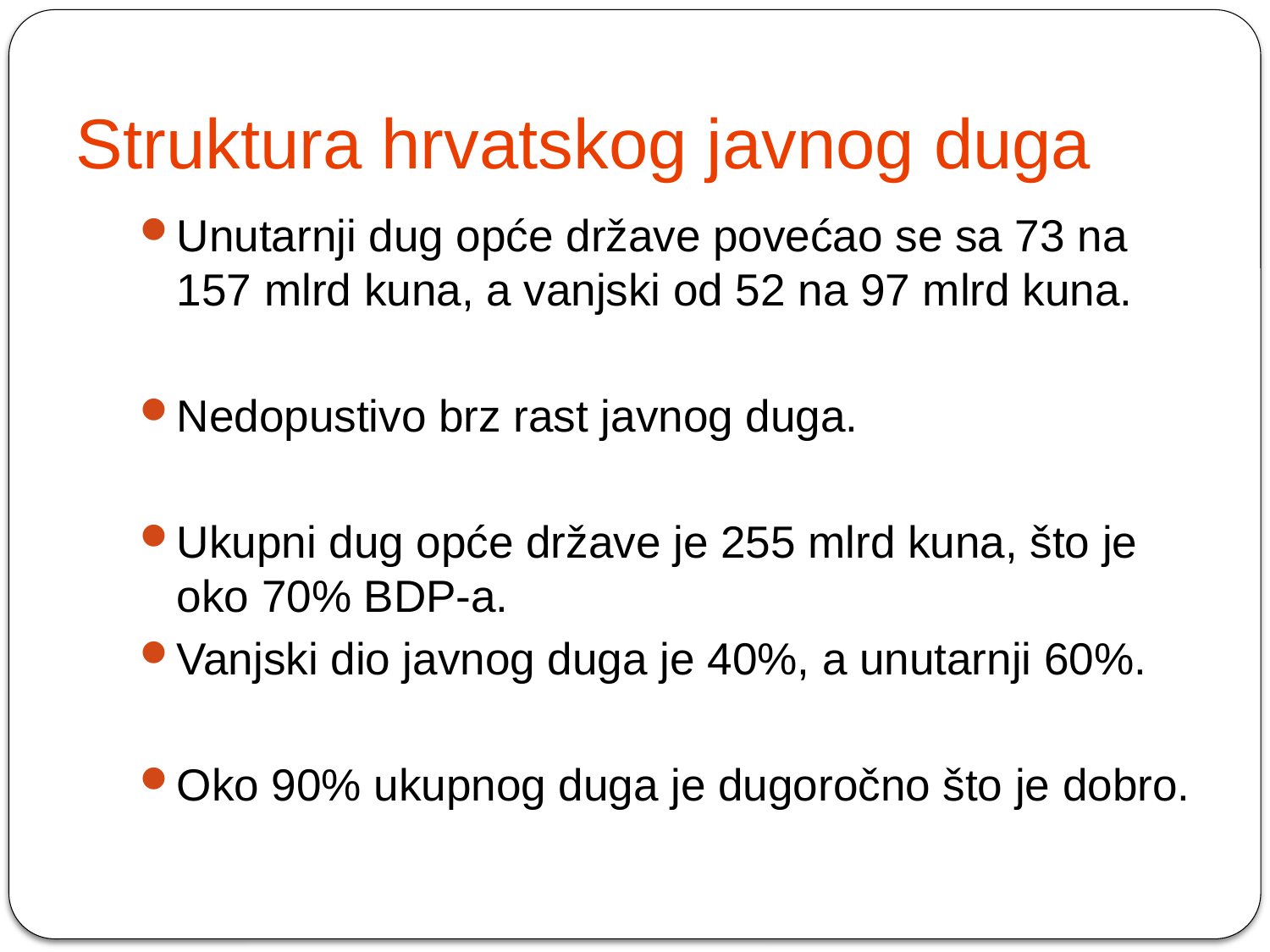

# Struktura hrvatskog javnog duga
Unutarnji dug opće države povećao se sa 73 na 157 mlrd kuna, a vanjski od 52 na 97 mlrd kuna.

Nedopustivo brz rast javnog duga.

Ukupni dug opće države je 255 mlrd kuna, što je oko 70% BDP-a.
Vanjski dio javnog duga je 40%, a unutarnji 60%.

Oko 90% ukupnog duga je dugoročno što je dobro.